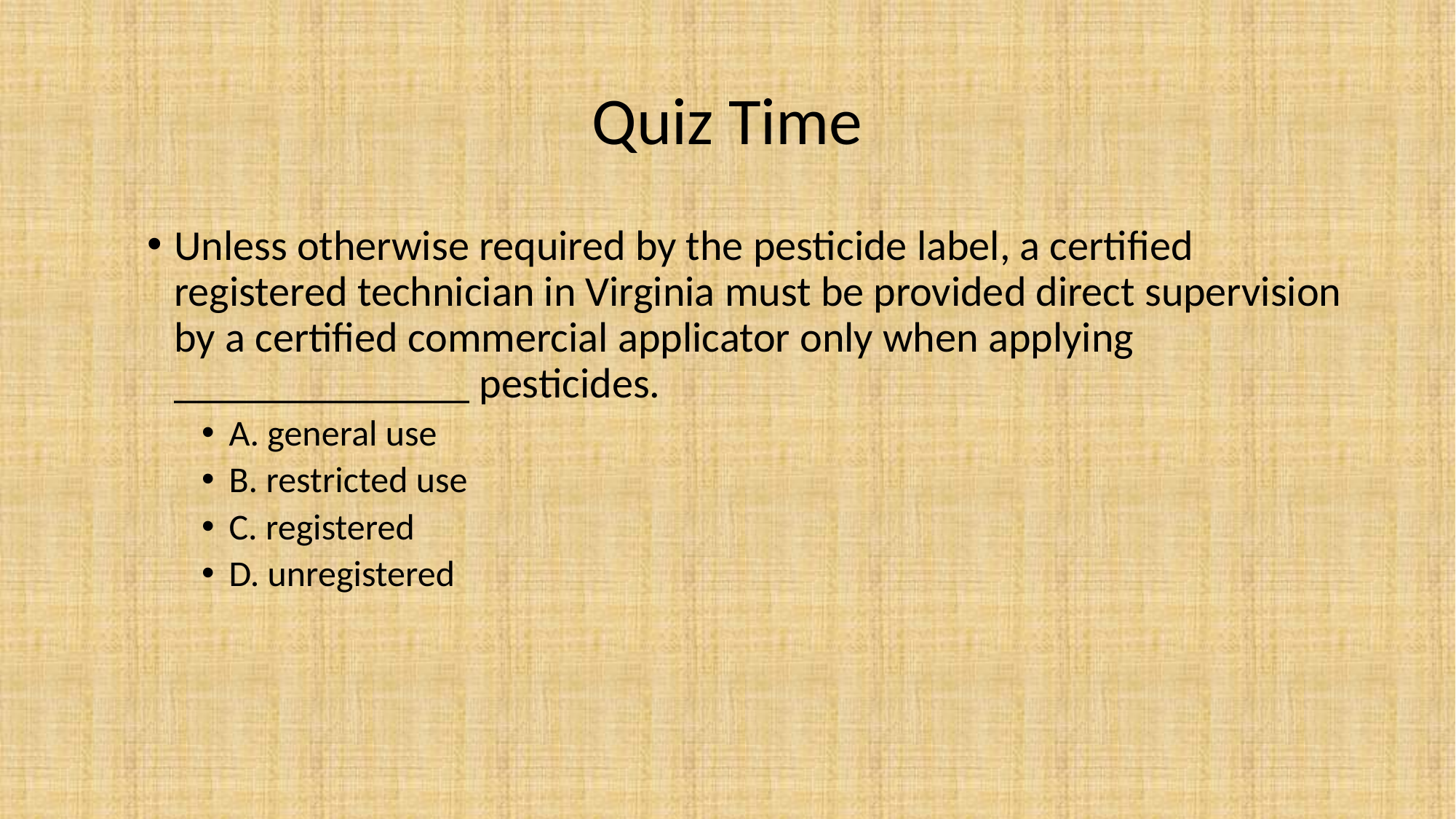

# Quiz Time
Unless otherwise required by the pesticide label, a certified registered technician in Virginia must be provided direct supervision by a certified commercial applicator only when applying ______________ pesticides.
A. general use
B. restricted use
C. registered
D. unregistered